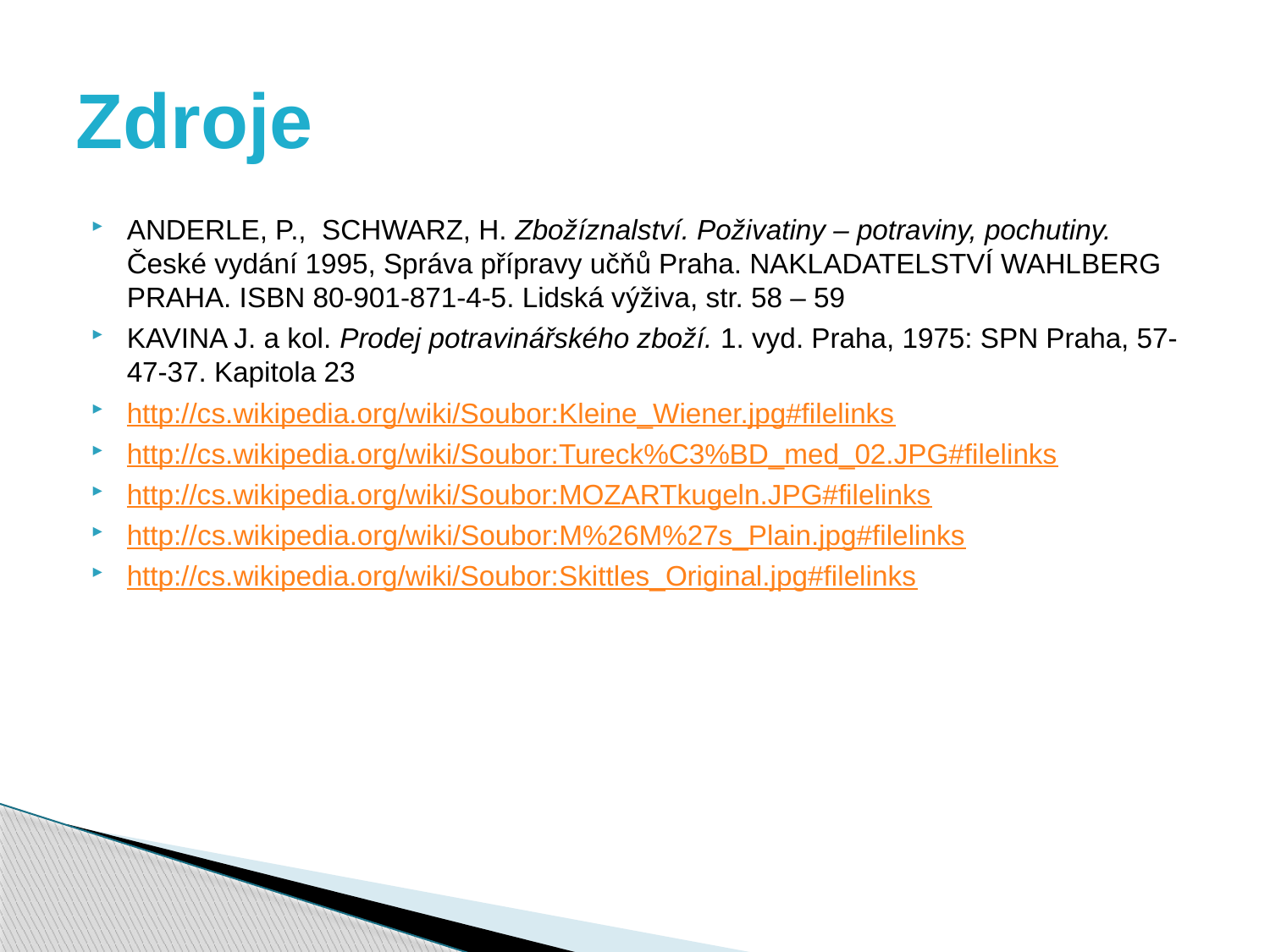

# Zdroje
ANDERLE, P.,  SCHWARZ, H. Zbožíznalství. Poživatiny – potraviny, pochutiny. České vydání 1995, Správa přípravy učňů Praha. NAKLADATELSTVÍ WAHLBERG PRAHA. ISBN 80-901-871-4-5. Lidská výživa, str. 58 – 59
KAVINA J. a kol. Prodej potravinářského zboží. 1. vyd. Praha, 1975: SPN Praha, 57-47-37. Kapitola 23
http://cs.wikipedia.org/wiki/Soubor:Kleine_Wiener.jpg#filelinks
http://cs.wikipedia.org/wiki/Soubor:Tureck%C3%BD_med_02.JPG#filelinks
http://cs.wikipedia.org/wiki/Soubor:MOZARTkugeln.JPG#filelinks
http://cs.wikipedia.org/wiki/Soubor:M%26M%27s_Plain.jpg#filelinks
http://cs.wikipedia.org/wiki/Soubor:Skittles_Original.jpg#filelinks